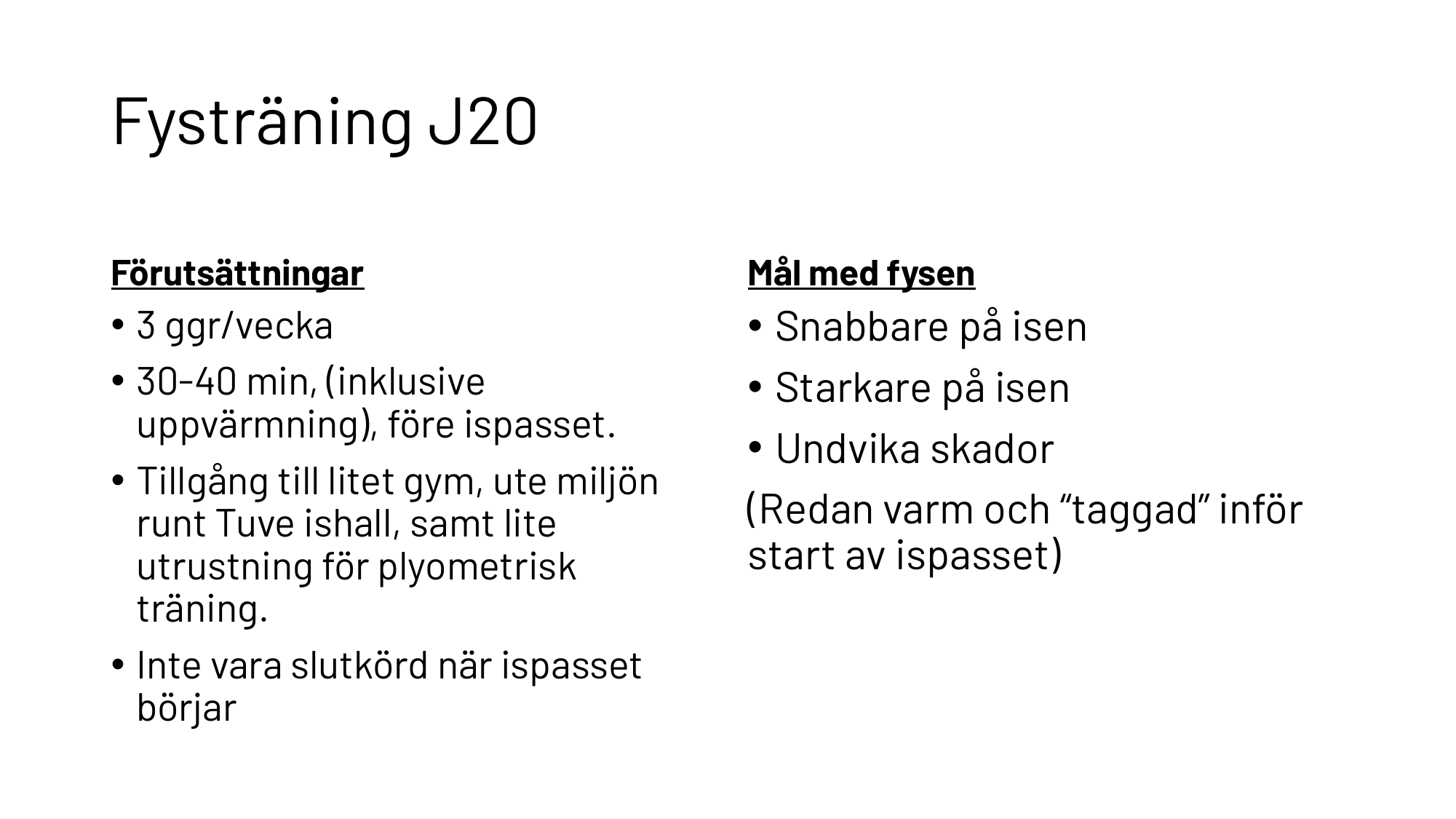

# Fysträning J20
Förutsättningar
Mål med fysen
3 ggr/vecka
30-40 min, (inklusive uppvärmning), före ispasset.
Tillgång till litet gym, ute miljön runt Tuve ishall, samt lite utrustning för plyometrisk träning.
Inte vara slutkörd när ispasset börjar
Snabbare på isen
Starkare på isen
Undvika skador
(Redan varm och “taggad” inför  start av ispasset)